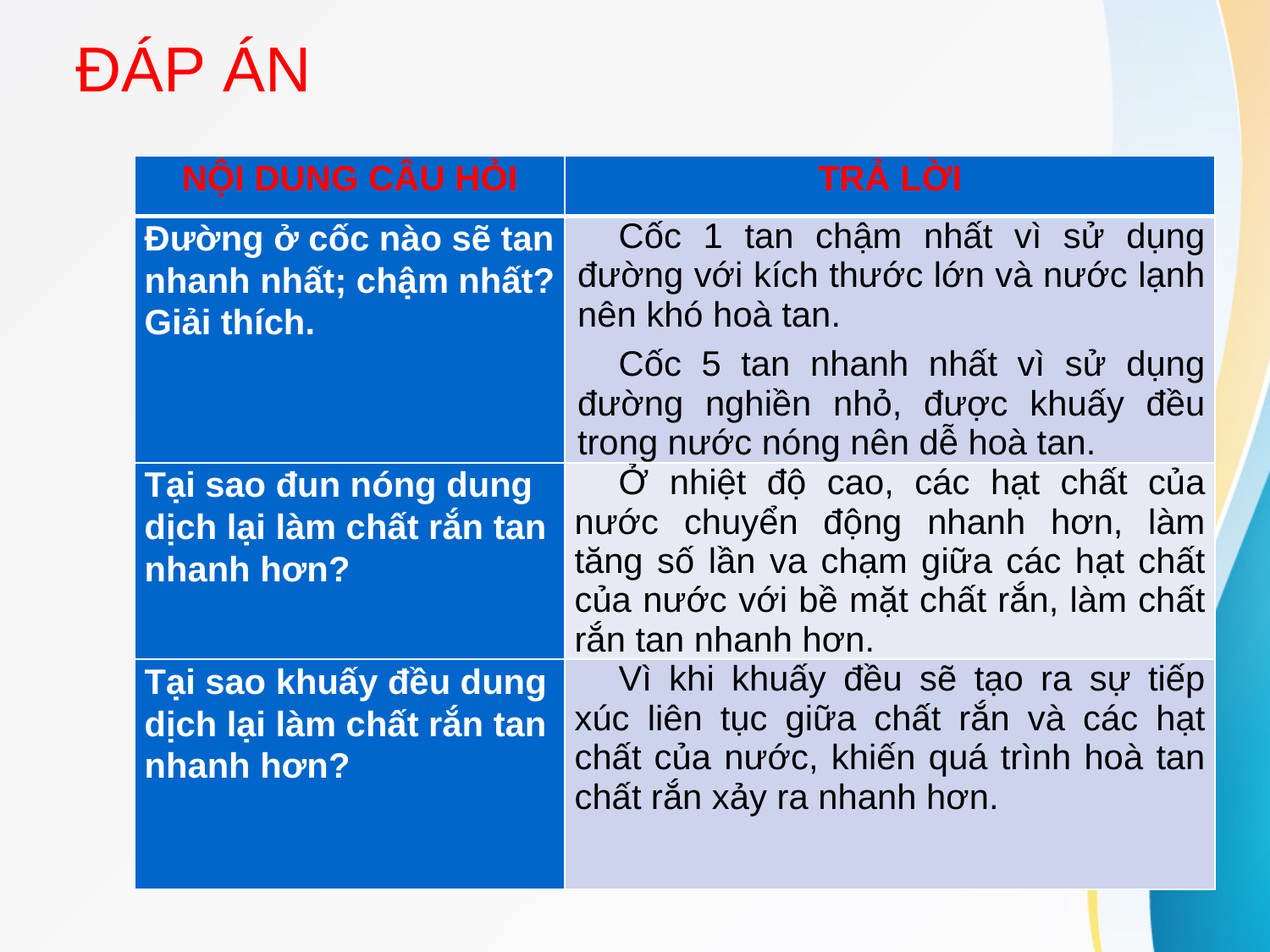

# ĐÁP ÁN
| NỘI DUNG CÂU HỎI | TRẢ LỜI |
| --- | --- |
| Đường ở cốc nào sẽ tan nhanh nhất; chậm nhất? Giải thích. | Cốc 1 tan chậm nhất vì sử dụng đường với kích thước lớn và nước lạnh nên khó hoà tan. Cốc 5 tan nhanh nhất vì sử dụng đường nghiền nhỏ, được khuấy đều trong nước nóng nên dễ hoà tan. |
| Tại sao đun nóng dung dịch lại làm chất rắn tan nhanh hơn? | Ở nhiệt độ cao, các hạt chất của nước chuyển động nhanh hơn, làm tăng số lần va chạm giữa các hạt chất của nước với bề mặt chất rắn, làm chất rắn tan nhanh hơn. |
| Tại sao khuấy đều dung dịch lại làm chất rắn tan nhanh hơn? | Vì khi khuấy đều sẽ tạo ra sự tiếp xúc liên tục giữa chất rắn và các hạt chất của nước, khiến quá trình hoà tan chất rắn xảy ra nhanh hơn. |